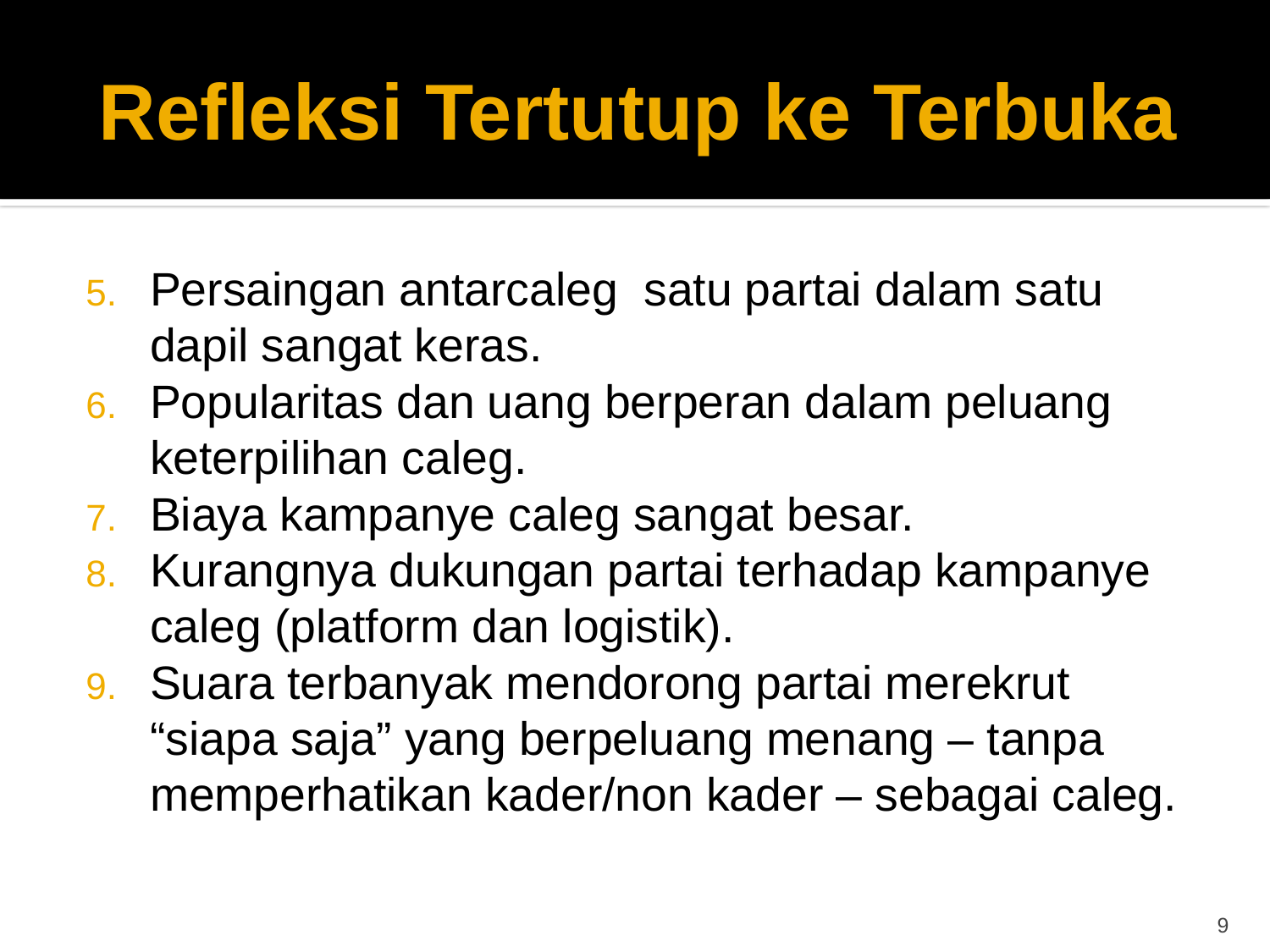

# Refleksi Tertutup ke Terbuka
Persaingan antarcaleg  satu partai dalam satu dapil sangat keras.
Popularitas dan uang berperan dalam peluang keterpilihan caleg.
Biaya kampanye caleg sangat besar.
Kurangnya dukungan partai terhadap kampanye caleg (platform dan logistik).
Suara terbanyak mendorong partai merekrut “siapa saja” yang berpeluang menang – tanpa memperhatikan kader/non kader – sebagai caleg.

9